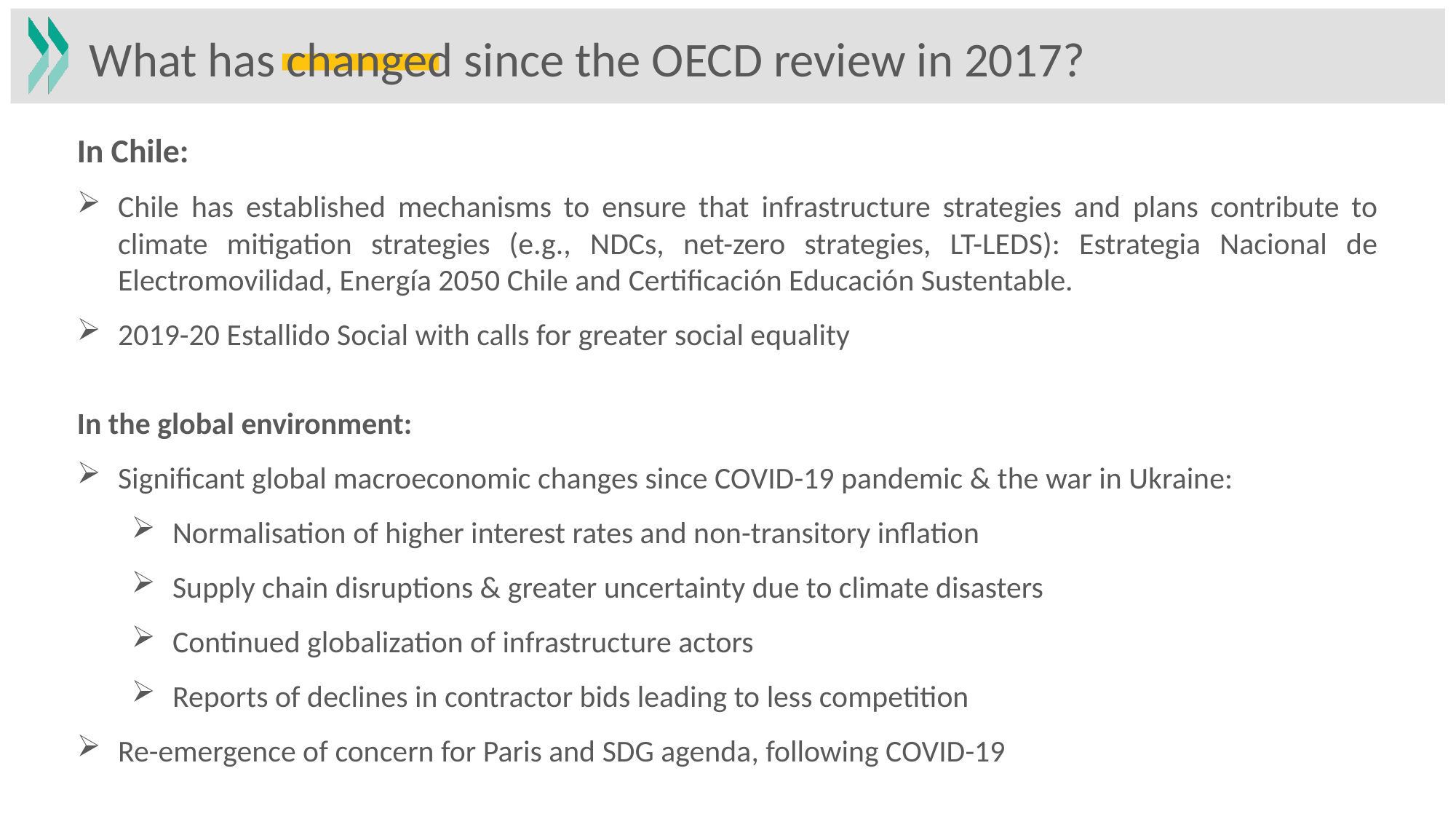

What has changed since the OECD review in 2017?

In Chile:
Chile has established mechanisms to ensure that infrastructure strategies and plans contribute to climate mitigation strategies (e.g., NDCs, net-zero strategies, LT-LEDS): Estrategia Nacional de Electromovilidad, Energía 2050 Chile and Certificación Educación Sustentable.
2019-20 Estallido Social with calls for greater social equality

In the global environment:
Significant global macroeconomic changes since COVID-19 pandemic & the war in Ukraine:
Normalisation of higher interest rates and non-transitory inflation
Supply chain disruptions & greater uncertainty due to climate disasters
Continued globalization of infrastructure actors
Reports of declines in contractor bids leading to less competition
Re-emergence of concern for Paris and SDG agenda, following COVID-19